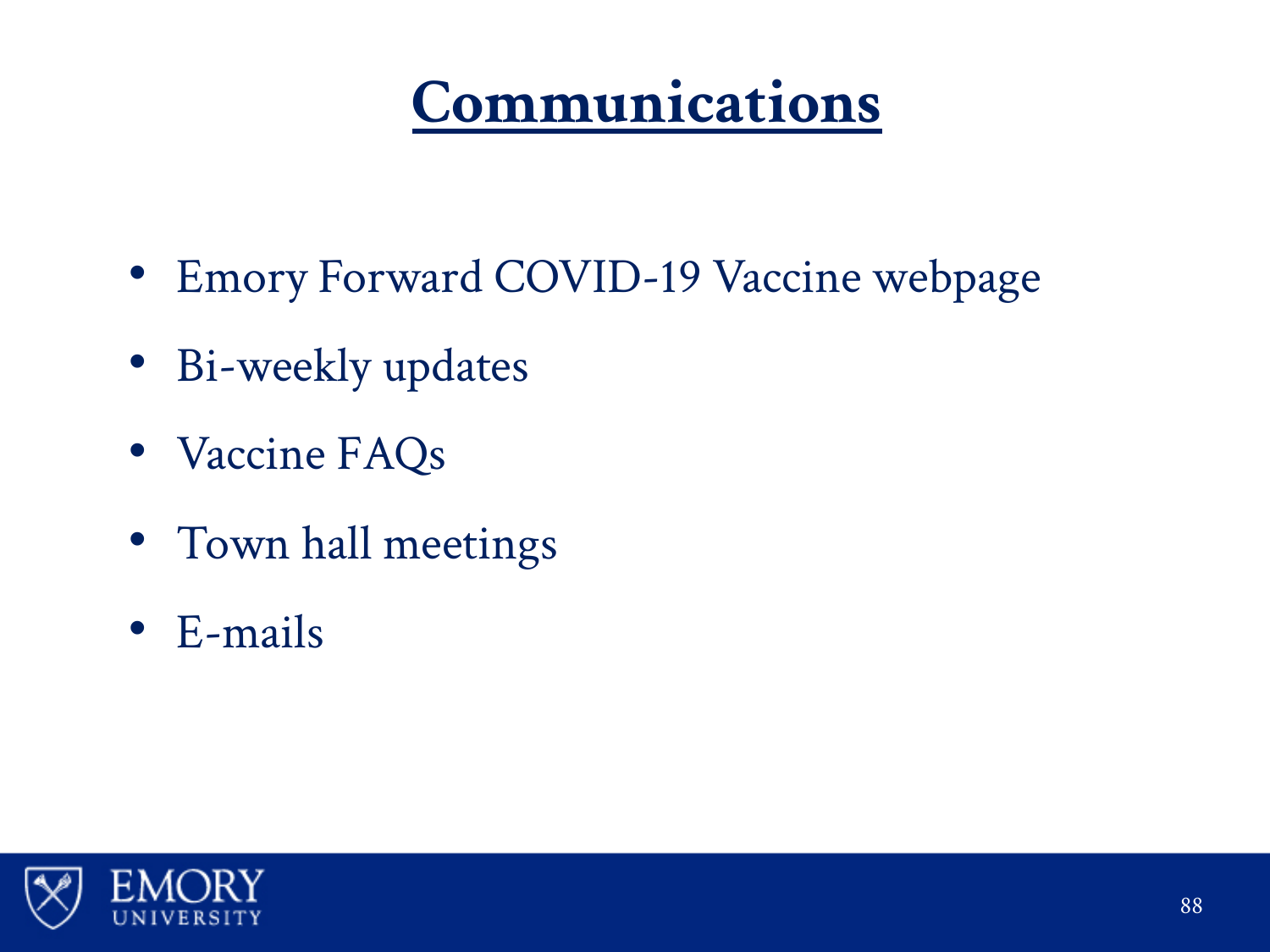

Communications
Emory Forward COVID-19 Vaccine webpage
Bi-weekly updates
Vaccine FAQs
Town hall meetings
E-mails

88